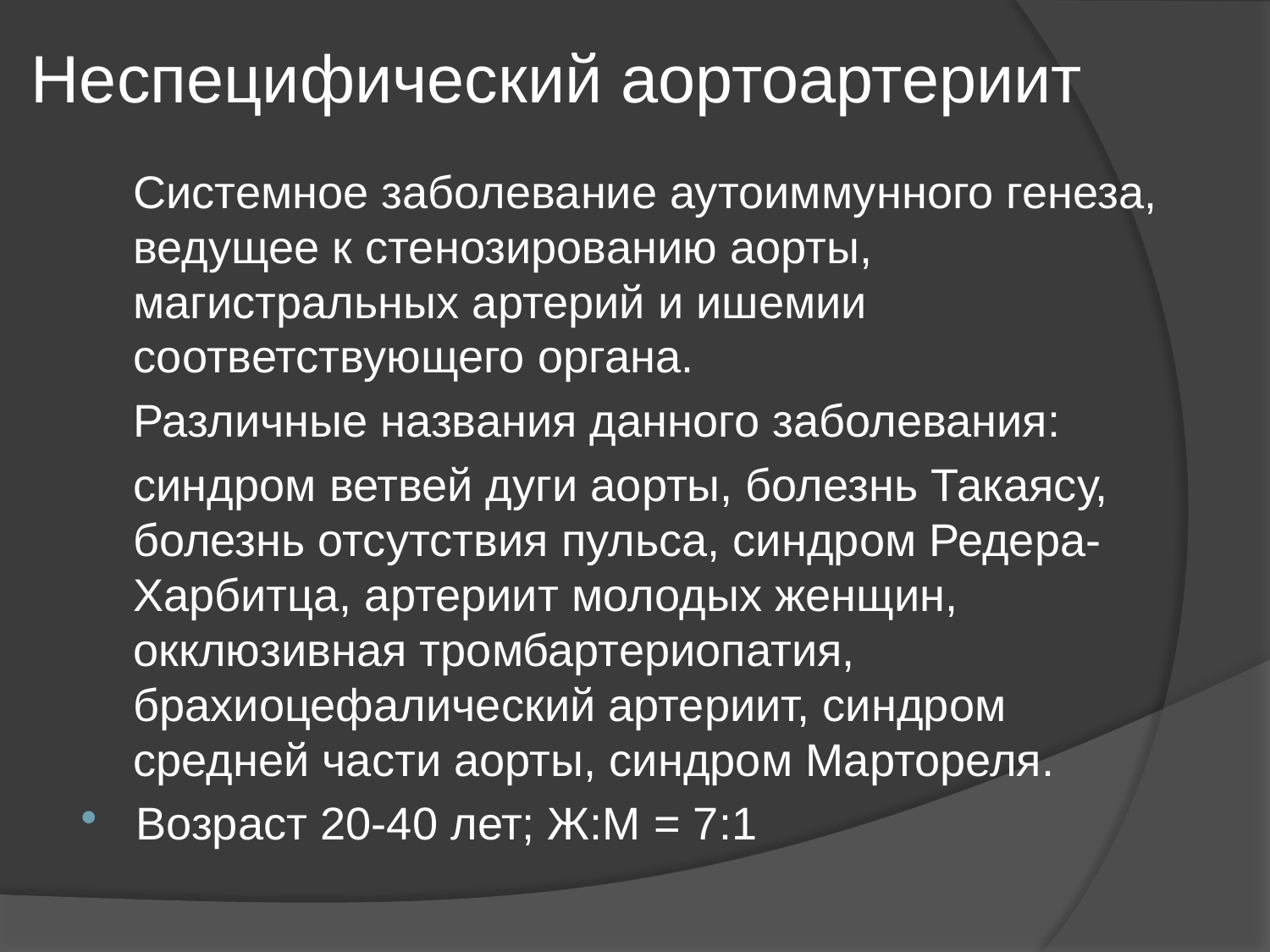

# Неспецифический аортоартериит
Системное заболевание аутоиммунного генеза, ведущее к стенозированию аорты, магистральных артерий и ишемии соответствующего органа.
Различные названия данного заболевания:
синдром ветвей дуги аорты, болезнь Такаясу, болезнь отсутствия пульса, синдром Редера-Харбитца, артериит молодых женщин, окклюзивная тромбартериопатия, брахиоцефалический артериит, синдром средней части аорты, синдром Мартореля.
Возраст 20-40 лет; Ж:М = 7:1